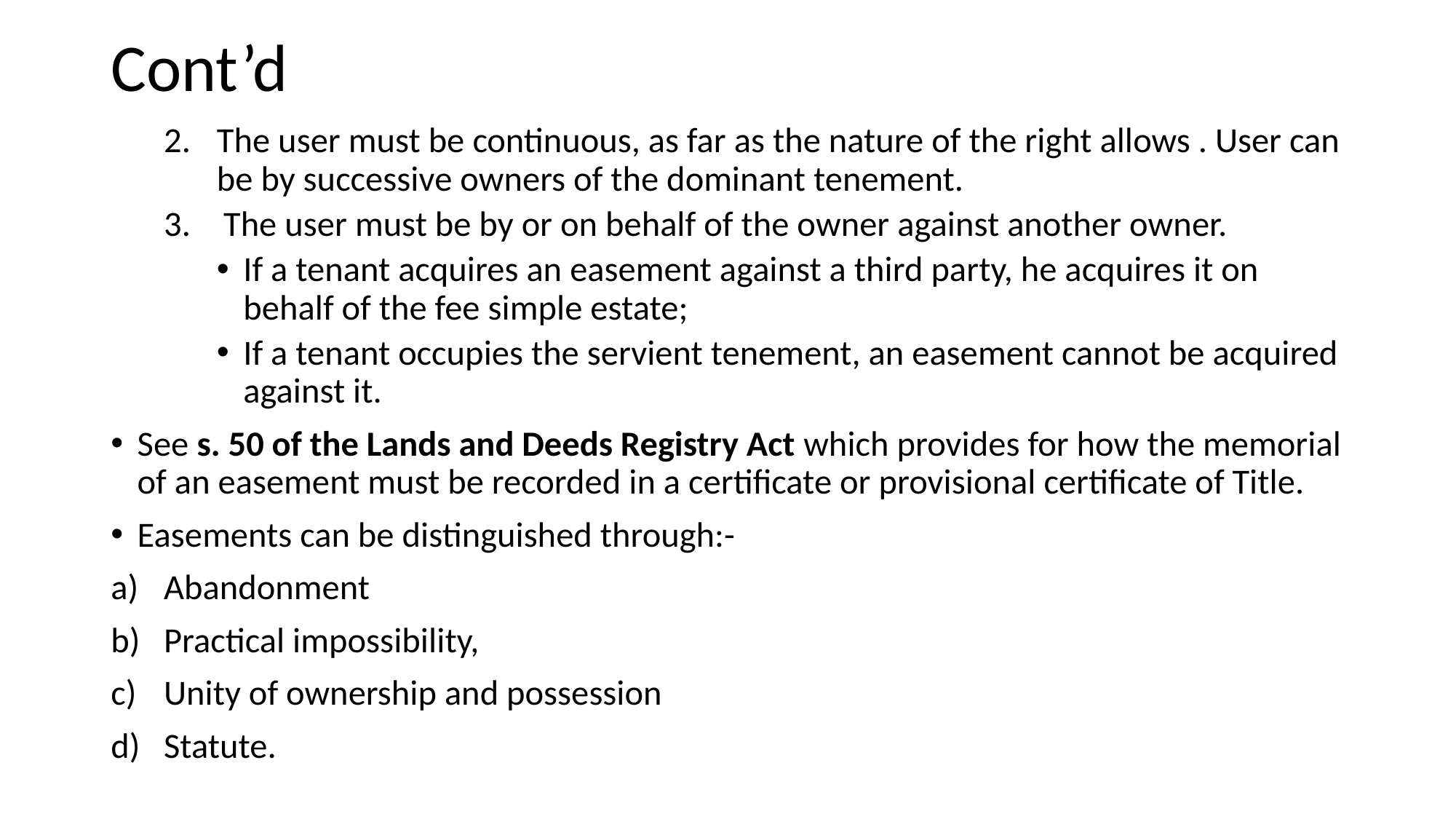

# Cont’d
The user must be continuous, as far as the nature of the right allows . User can be by successive owners of the dominant tenement.
The user must be by or on behalf of the owner against another owner.
If a tenant acquires an easement against a third party, he acquires it on behalf of the fee simple estate;
If a tenant occupies the servient tenement, an easement cannot be acquired against it.
See s. 50 of the Lands and Deeds Registry Act which provides for how the memorial of an easement must be recorded in a certificate or provisional certificate of Title.
Easements can be distinguished through:-
Abandonment
Practical impossibility,
Unity of ownership and possession
Statute.